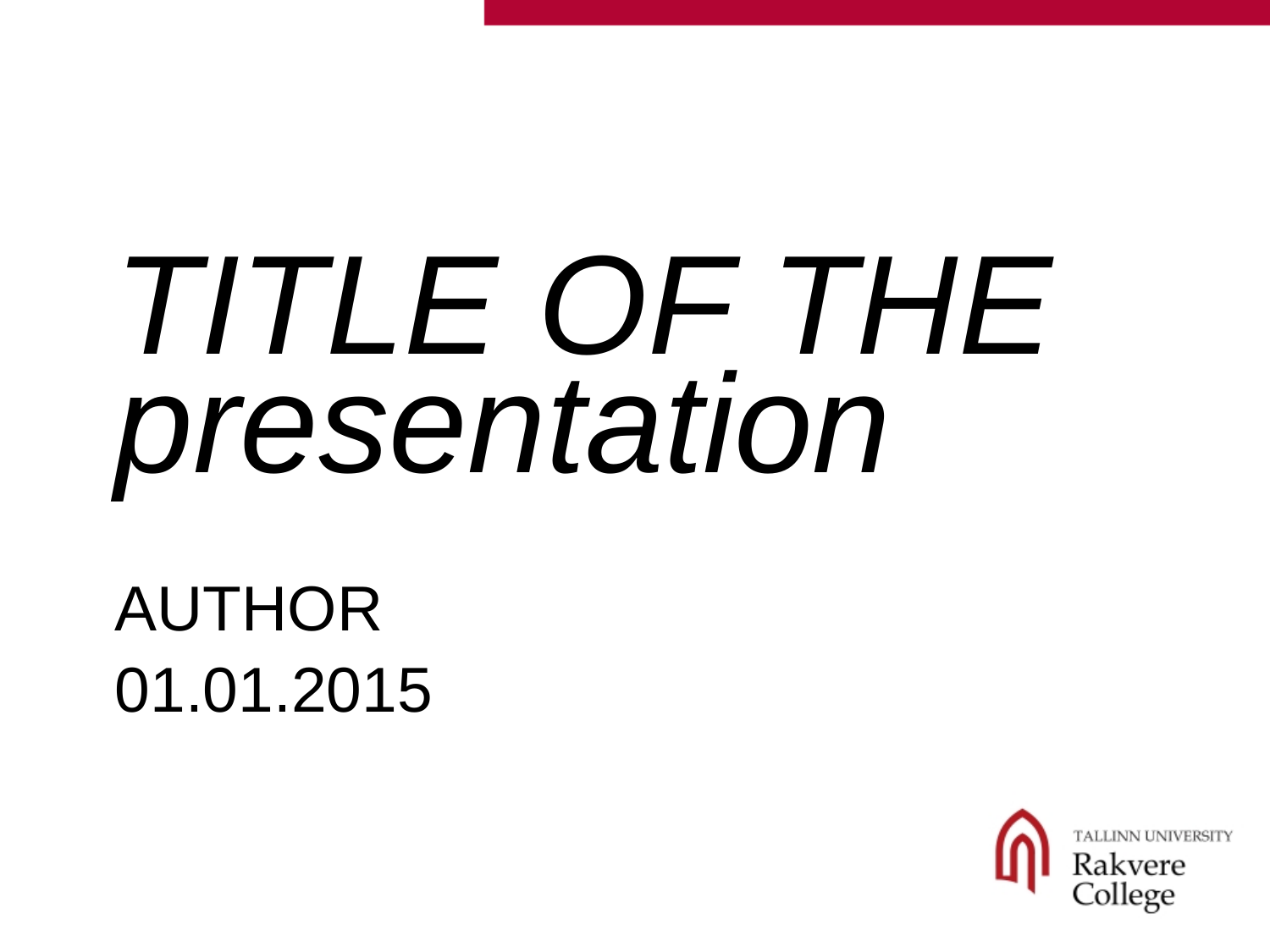

# TITLE OF THE presentation
AUTHOR
01.01.2015